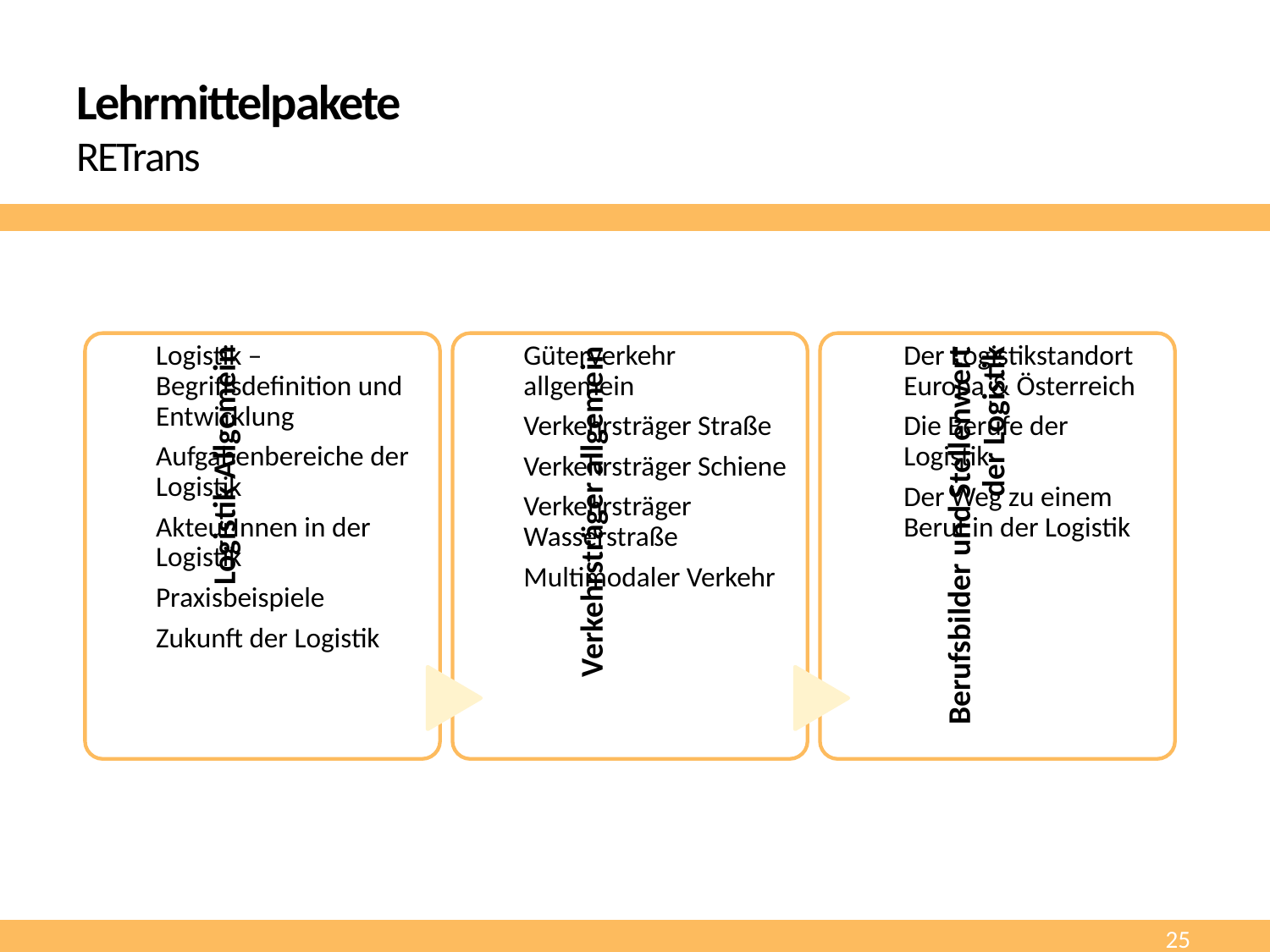

# Lehrmittelpakete RETrans
Logistik Allgemein
Logistik – Begriffsdefinition und Entwicklung
Aufgabenbereiche der Logistik
AkteurInnen in der Logistik
Praxisbeispiele
Zukunft der Logistik
Verkehrsträger allgemein
Güterverkehr allgemein
Verkehrsträger Straße
Verkehrsträger Schiene
Verkehrsträger Wasserstraße
Multimodaler Verkehr
Berufsbilder und Stellenwert der Logistik
Der Logistikstandort Europa & Österreich
Die Berufe der Logistik
Der Weg zu einem Beruf in der Logistik
25